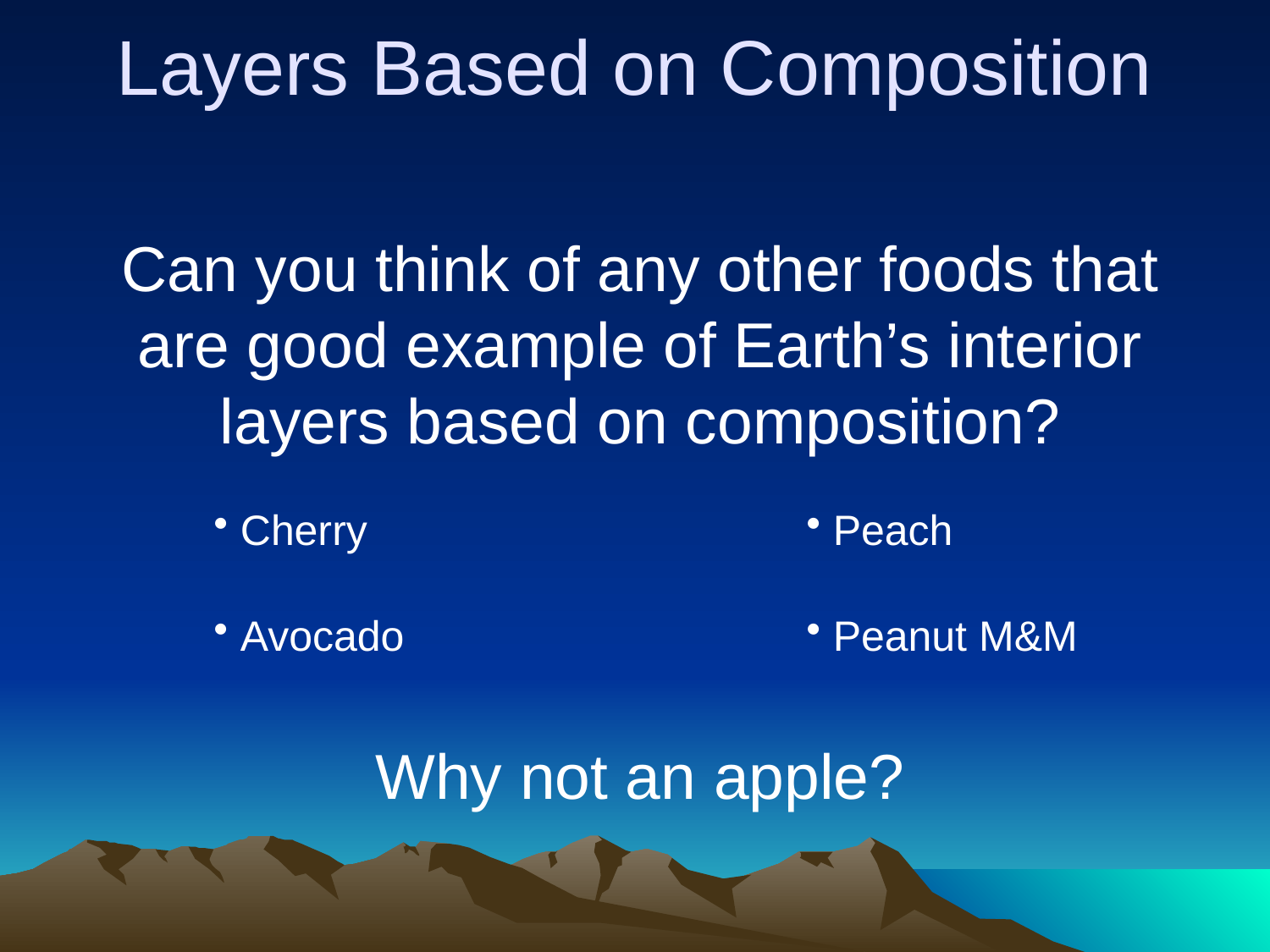

# Layers Based on Composition
Can you think of any other foods that are good example of Earth’s interior layers based on composition?
 Cherry
 Peach
 Avocado
 Peanut M&M
Why not an apple?